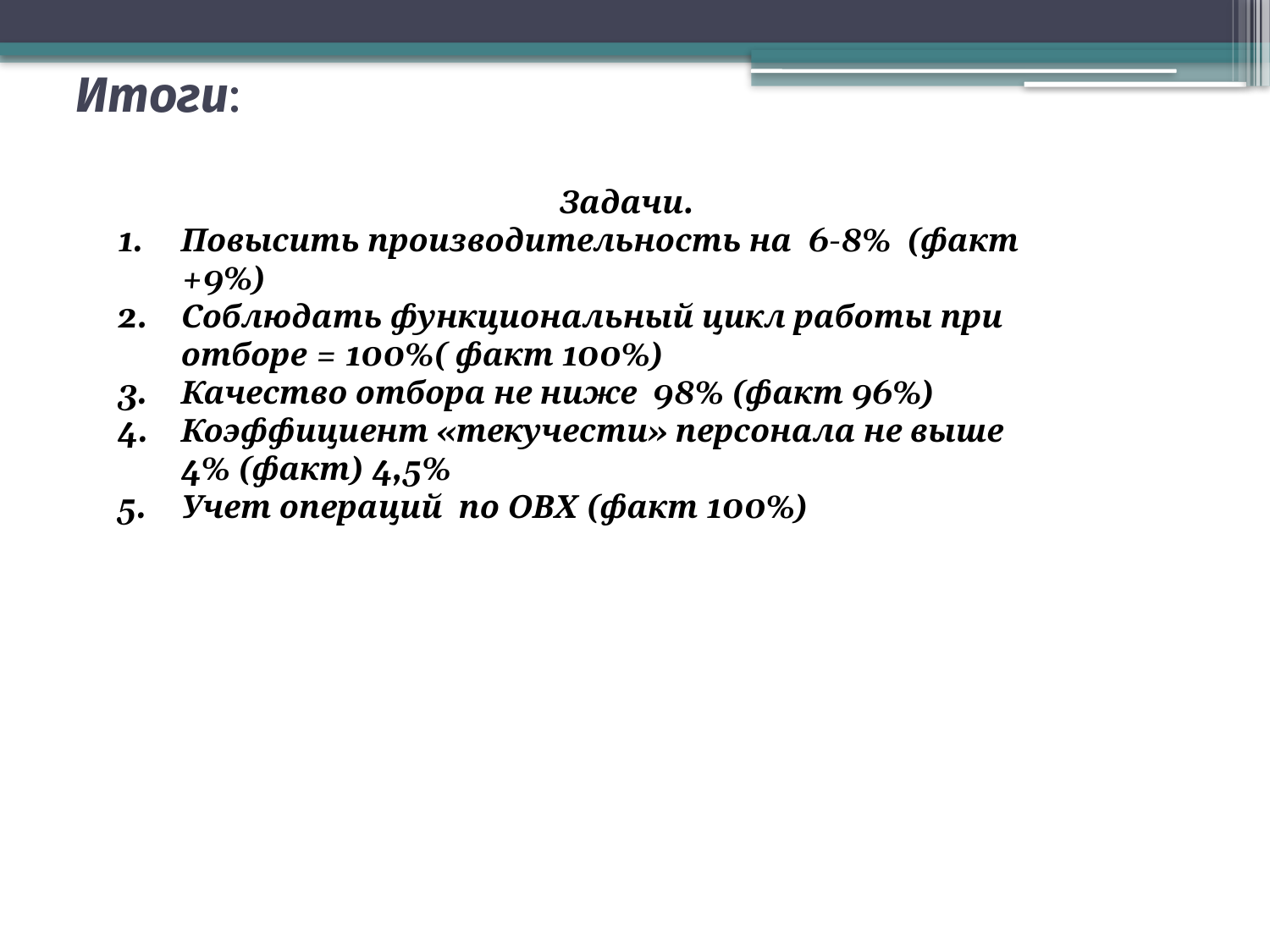

# Итоги:
                                                       Задачи.
Повысить производительность на  6-8%  (факт +9%)
Соблюдать функциональный цикл работы при отборе = 100%( факт 100%)
Качество отбора не ниже  98% (факт 96%)
Коэффициент «текучести» персонала не выше 4% (факт) 4,5%
Учет операций  по ОВХ (факт 100%)